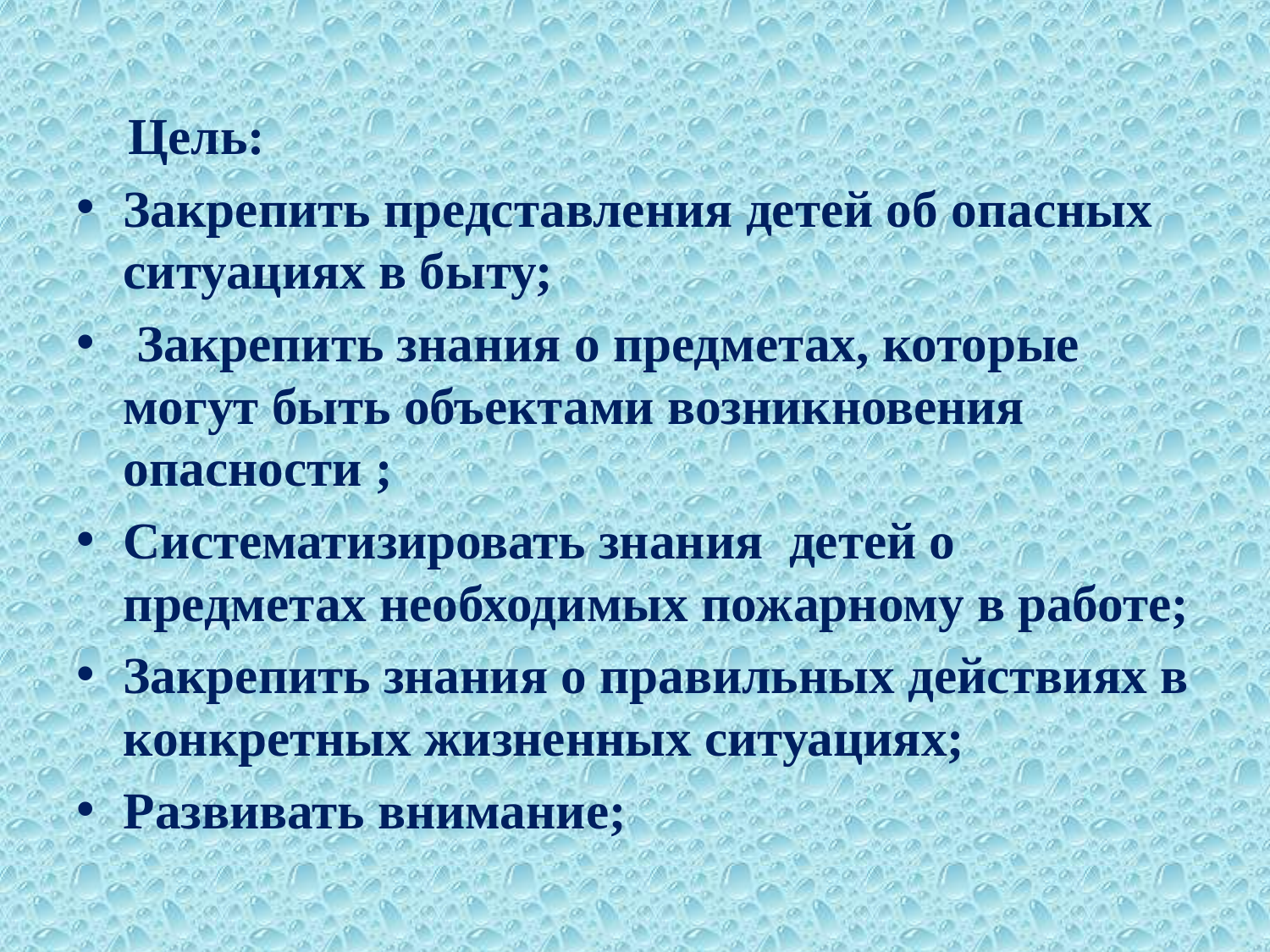

Цель:
Закрепить представления детей об опасных ситуациях в быту;
 Закрепить знания о предметах, которые могут быть объектами возникновения опасности ;
Систематизировать знания  детей о предметах необходимых пожарному в работе;
Закрепить знания о правильных действиях в конкретных жизненных ситуациях;
Развивать внимание;